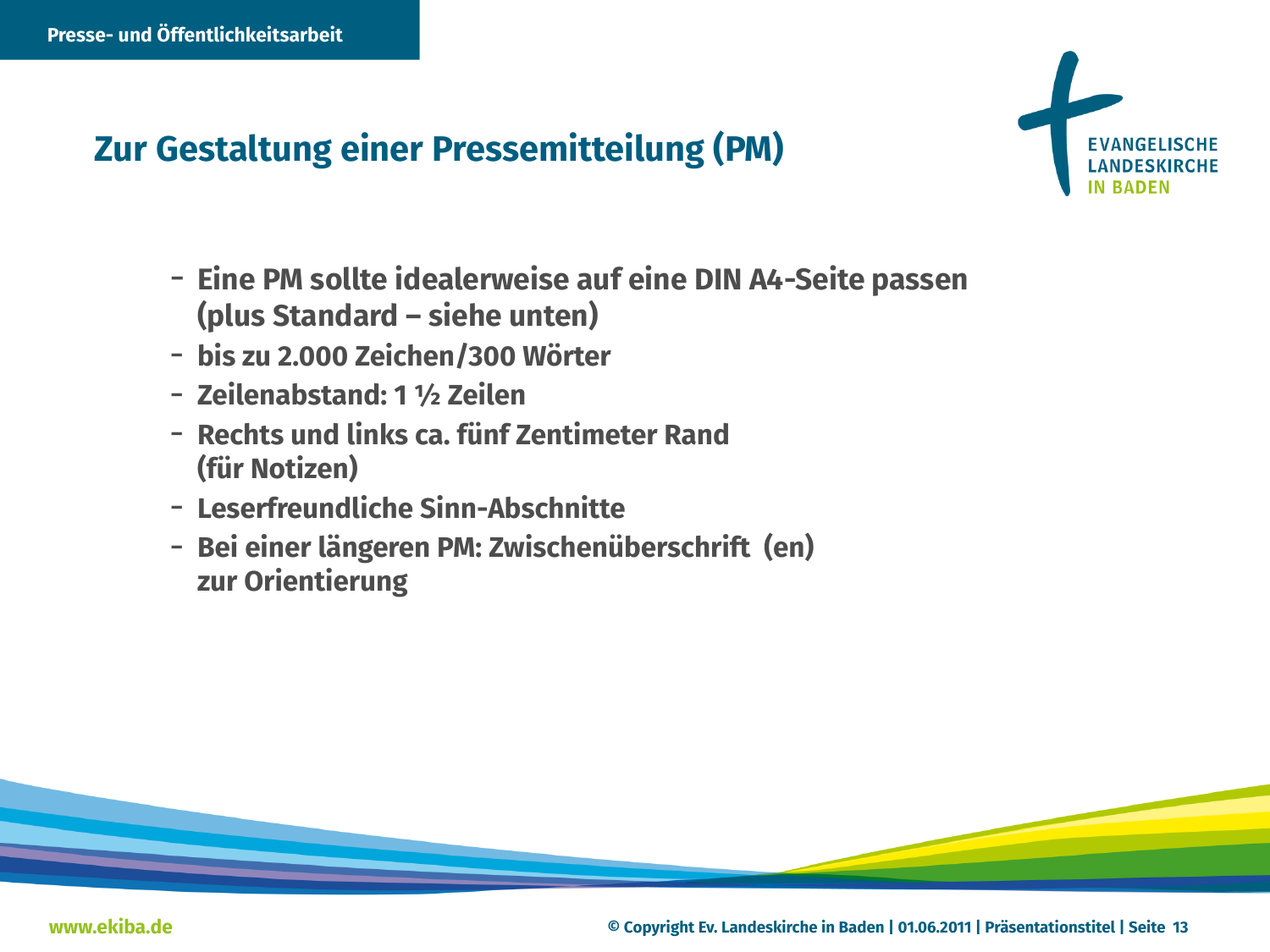

Presse- und Öffentlichkeitsarbeit

# Zur Gestaltung einer Pressemitteilung (PM)

Eine PM sollte idealerweise auf eine DIN A4-Seite passen (plus Standard – siehe unten)
bis zu 2.000 Zeichen/300 Wörter
Zeilenabstand: 1 ½ Zeilen
Rechts und links ca. fünf Zentimeter Rand 		  (für Notizen)
Leserfreundliche Sinn-Abschnitte
Bei einer längeren PM: Zwischenüberschrift  (en)	   	   zur Orientierung

www.ekiba.de
© Copyright Ev. Landeskirche in Baden | 01.06.2011 | Präsentationstitel | Seite  13